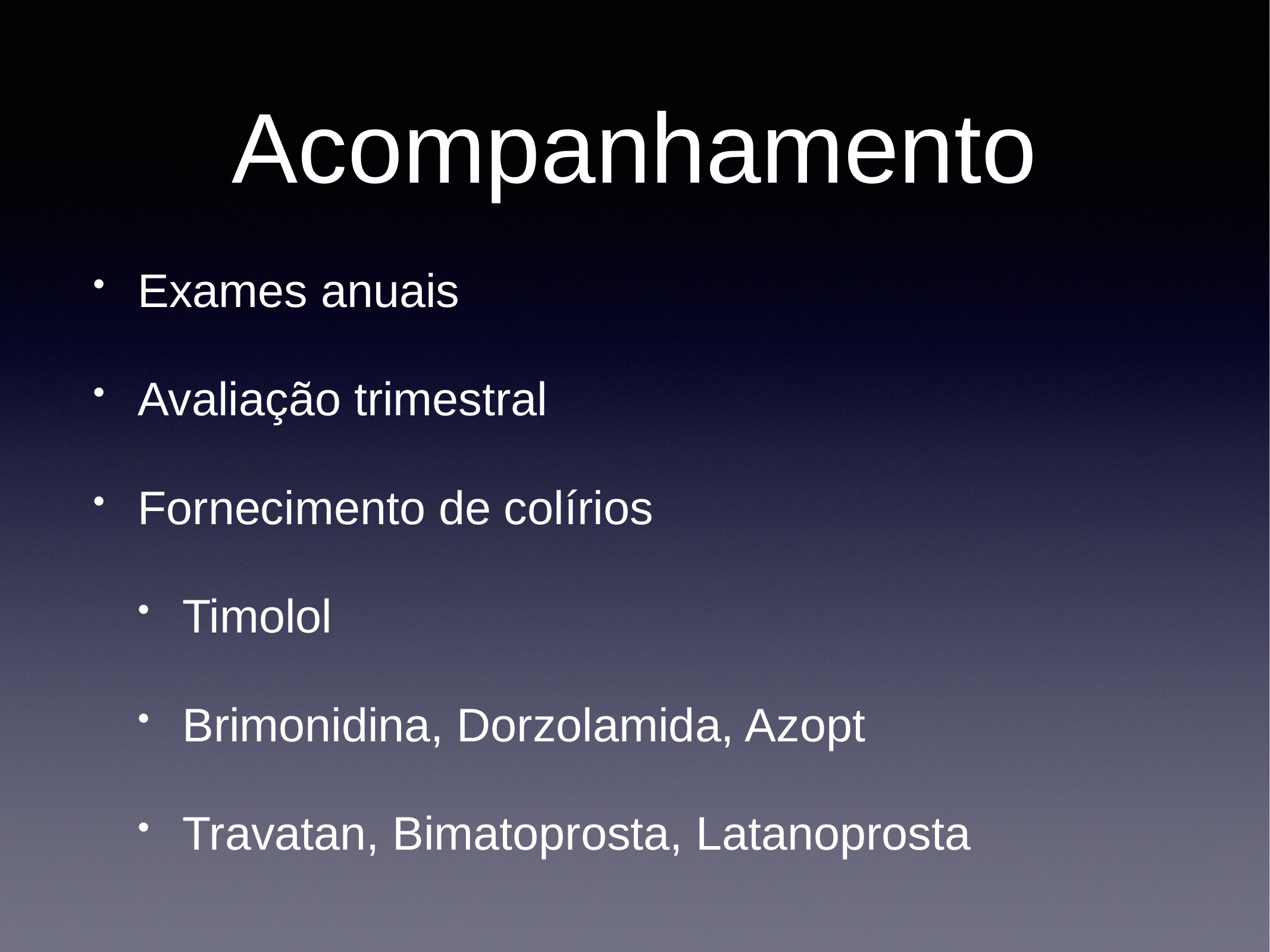

# Acompanhamento
Exames anuais
Avaliação trimestral
Fornecimento de colírios
Timolol
Brimonidina, Dorzolamida, Azopt
Travatan, Bimatoprosta, Latanoprosta